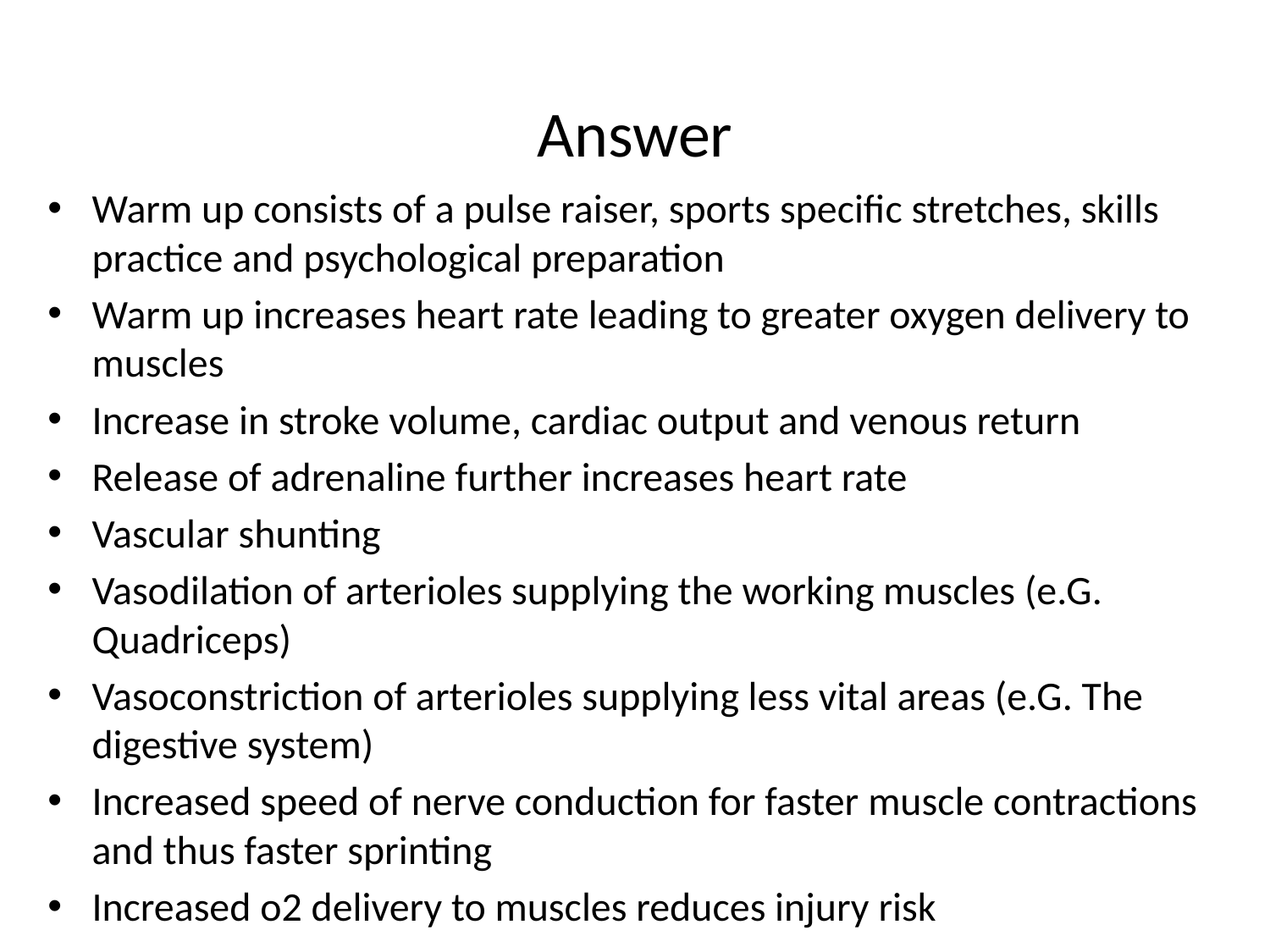

# Answer
Warm up consists of a pulse raiser, sports specific stretches, skills practice and psychological preparation
Warm up increases heart rate leading to greater oxygen delivery to muscles
Increase in stroke volume, cardiac output and venous return
Release of adrenaline further increases heart rate
Vascular shunting
Vasodilation of arterioles supplying the working muscles (e.G. Quadriceps)
Vasoconstriction of arterioles supplying less vital areas (e.G. The digestive system)
Increased speed of nerve conduction for faster muscle contractions and thus faster sprinting
Increased o2 delivery to muscles reduces injury risk